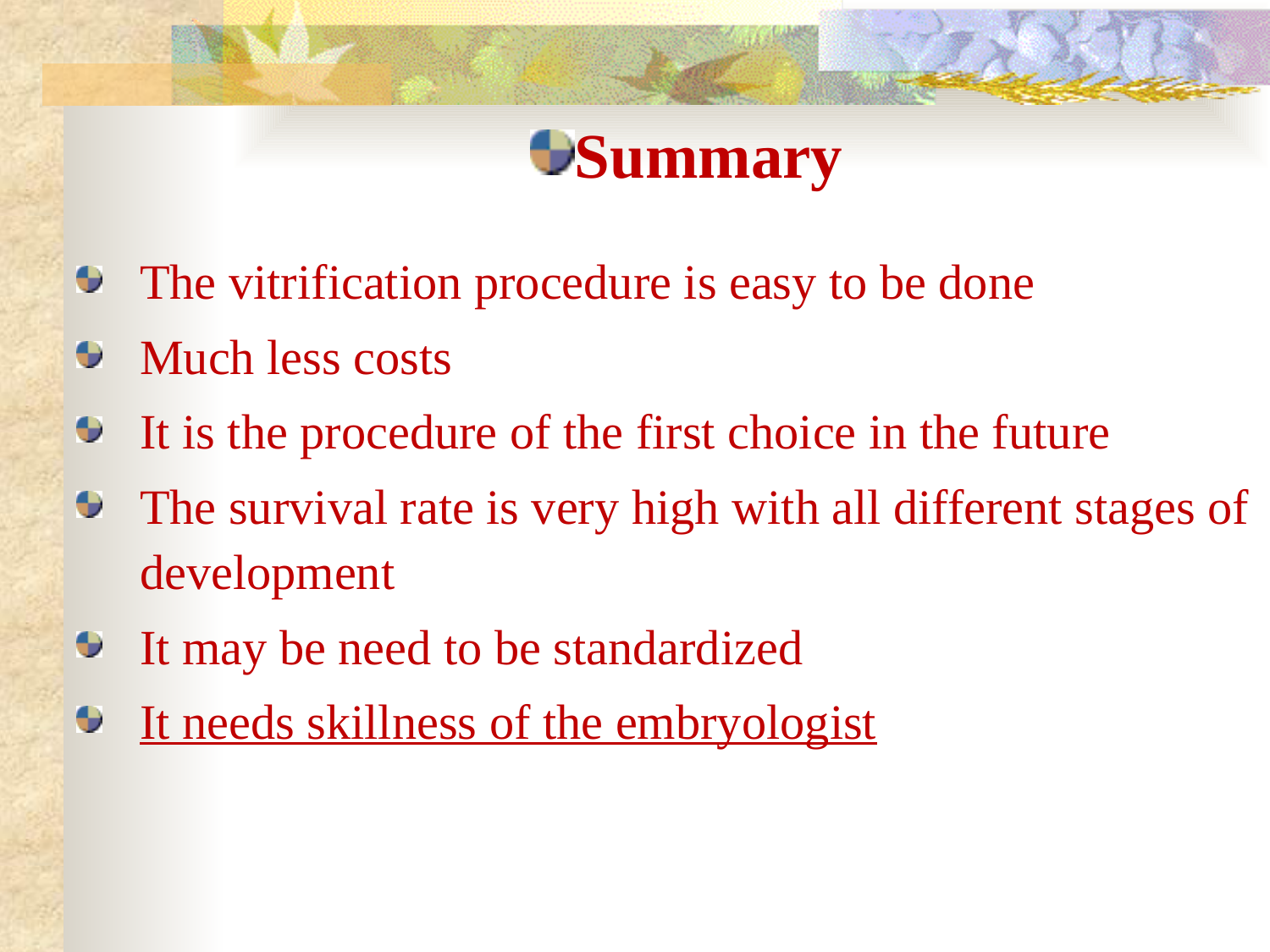

# Summary
The vitrification procedure is easy to be done
Much less costs
It is the procedure of the first choice in the future
The survival rate is very high with all different stages of development
It may be need to be standardized
It needs skillness of the embryologist